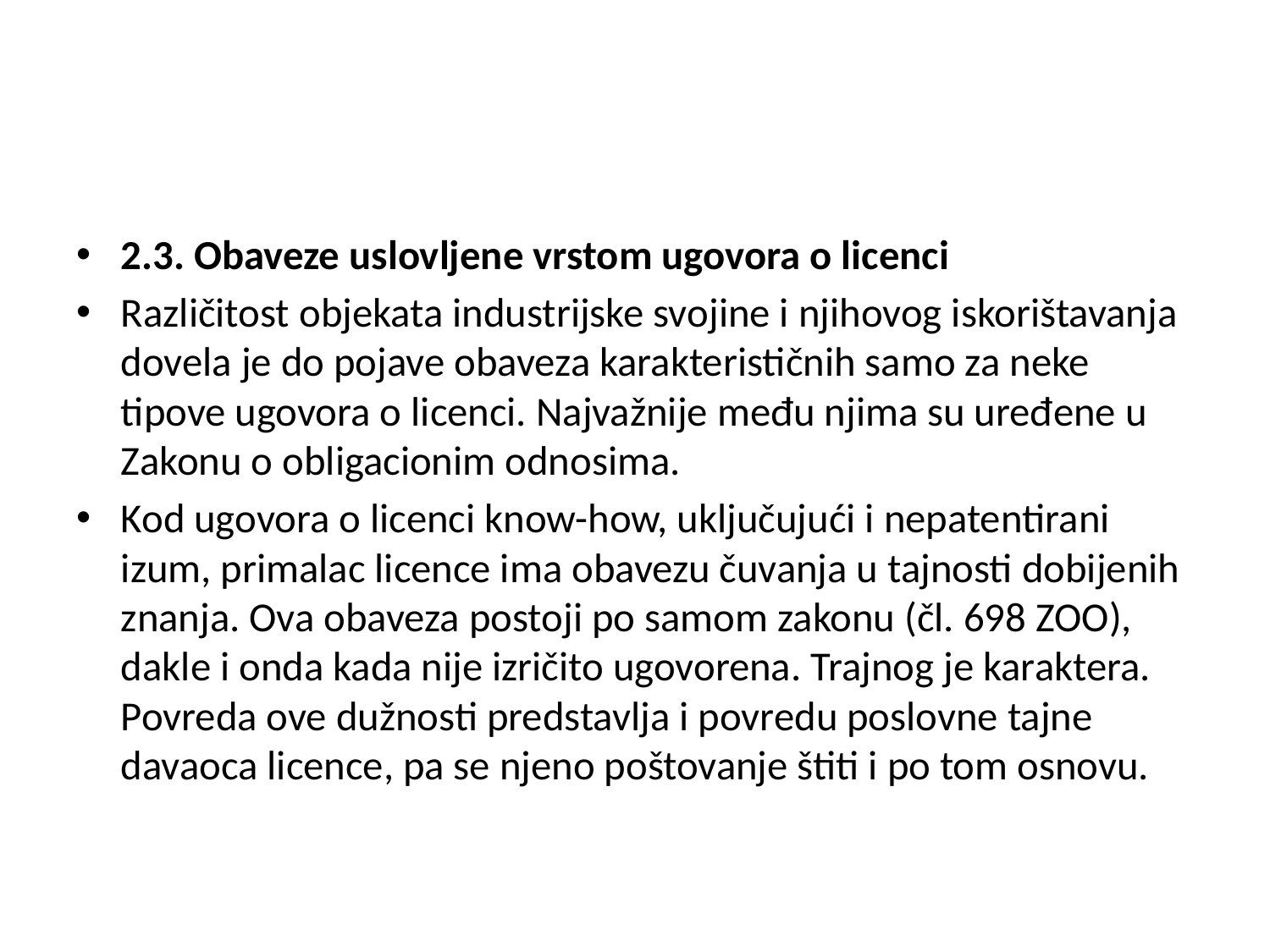

#
2.3. Obaveze uslovljene vrstom ugovora o licenci
Različitost objekata industrijske svojine i njihovog iskorištavanja dovela je do pojave obaveza karakterističnih samo za neke tipove ugovora o licenci. Najvažnije među njima su uređene u Zakonu o obligacionim odnosima.
Kod ugovora o licenci know-how, uključujući i nepatentirani izum, primalac licence ima obavezu čuvanja u tajnosti dobijenih znanja. Ova obaveza postoji po samom zakonu (čl. 698 ZOO), dakle i onda kada nije izričito ugovorena. Trajnog je karaktera. Povreda ove dužnosti predstavlja i povredu poslovne tajne davaoca licence, pa se njeno poštovanje štiti i po tom osnovu.